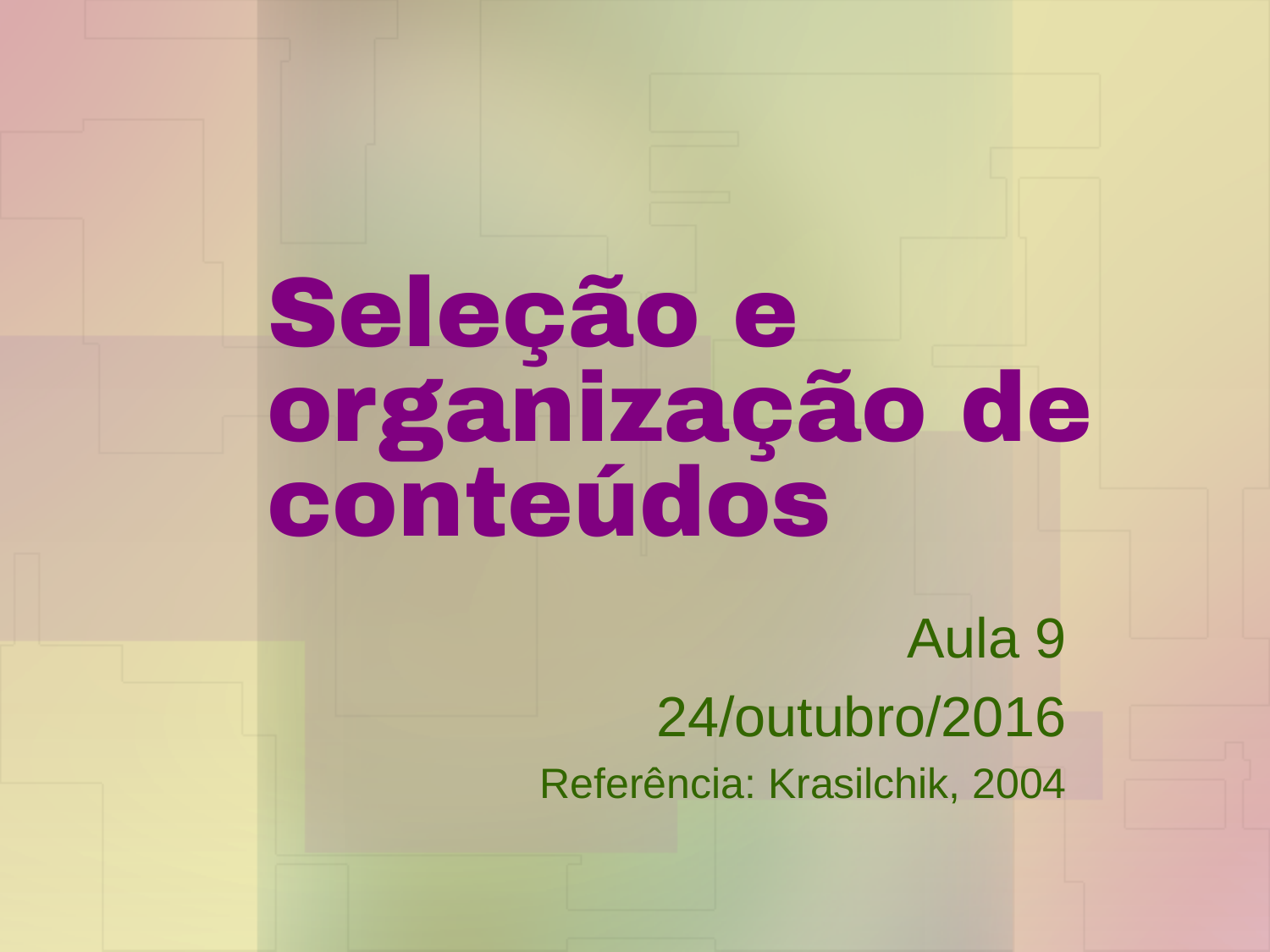

# Seleção e organização de conteúdos
Aula 9
24/outubro/2016
Referência: Krasilchik, 2004